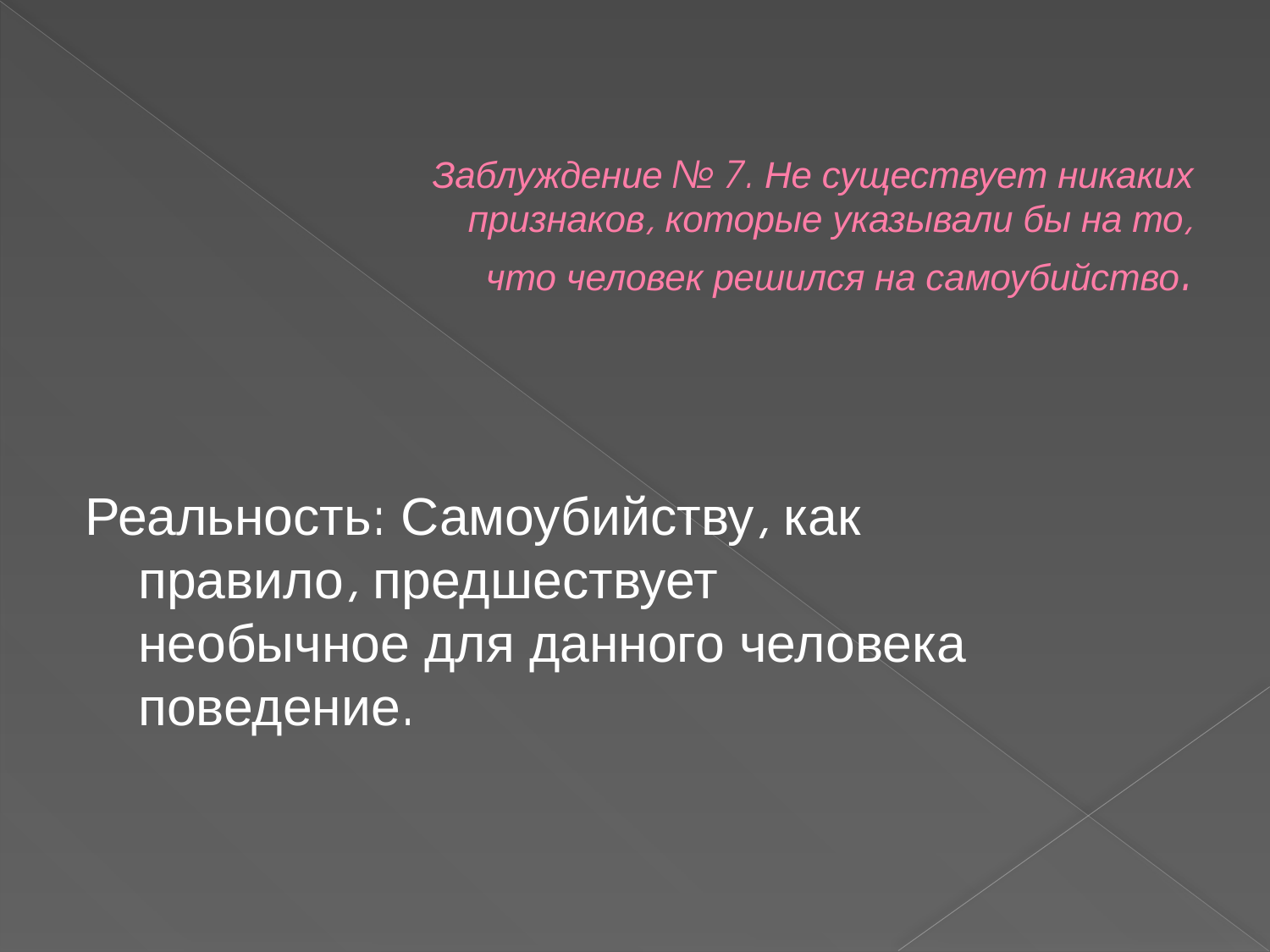

# Заблуждение № 7. Не существует никаких признаков, которые указывали бы на то, что человек решился на самоубийство.
Реальность: Самоубийству, как правило, предшествует необычное для данного человека поведение.